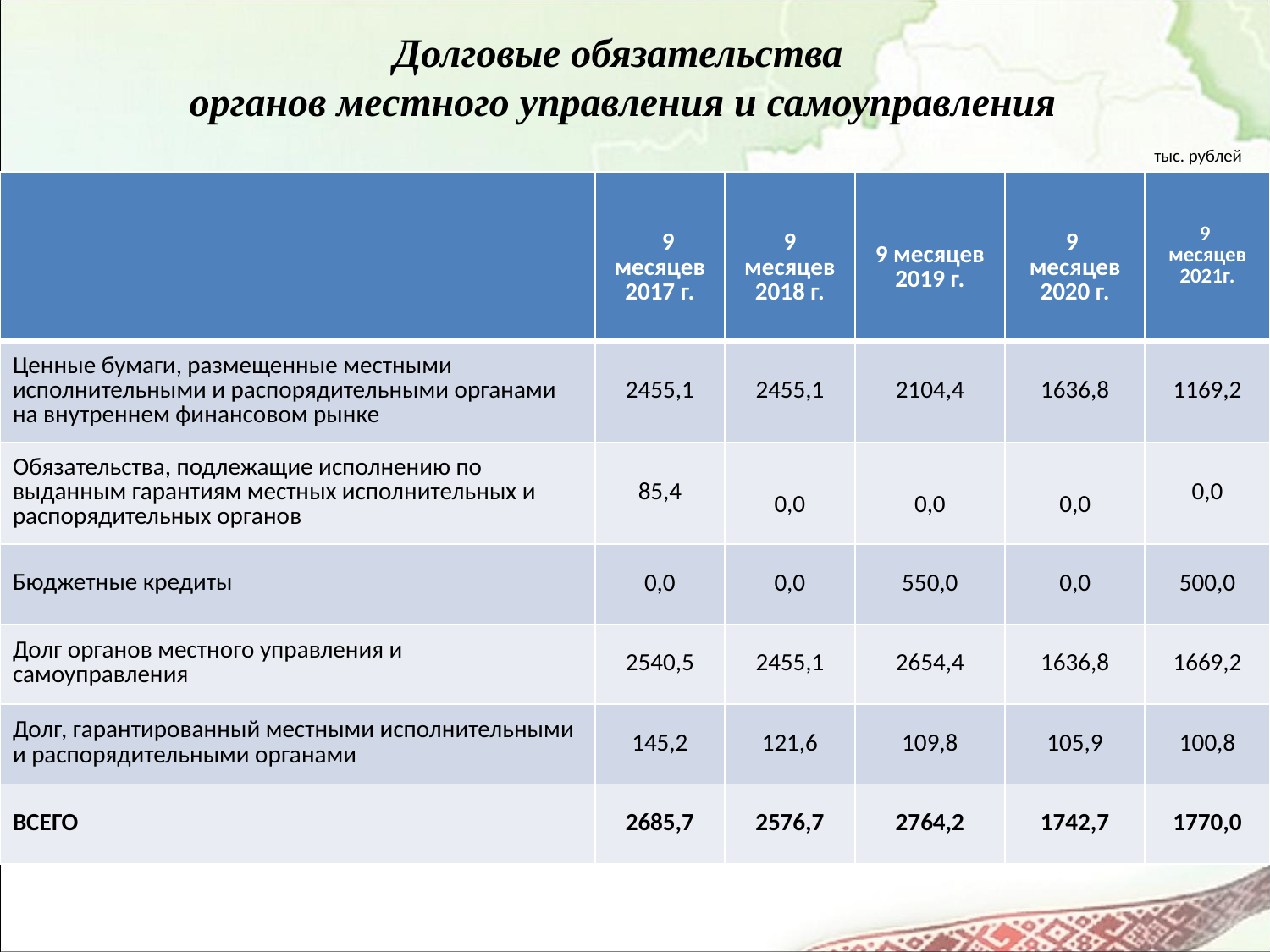

# Долговые обязательства органов местного управления и самоуправления
тыс. рублей
|  | 9 месяцев 2017 г. | 9 месяцев 2018 г. | 9 месяцев 2019 г. | 9 месяцев 2020 г. | 9 месяцев 2021г. |
| --- | --- | --- | --- | --- | --- |
| Ценные бумаги, размещенные местными исполнительными и распорядительными органами на внутреннем финансовом рынке | 2455,1 | 2455,1 | 2104,4 | 1636,8 | 1169,2 |
| Обязательства, подлежащие исполнению по выданным гарантиям местных исполнительных и распорядительных органов | 85,4 | 0,0 | 0,0 | 0,0 | 0,0 |
| Бюджетные кредиты | 0,0 | 0,0 | 550,0 | 0,0 | 500,0 |
| Долг органов местного управления и самоуправления | 2540,5 | 2455,1 | 2654,4 | 1636,8 | 1669,2 |
| Долг, гарантированный местными исполнительными и распорядительными органами | 145,2 | 121,6 | 109,8 | 105,9 | 100,8 |
| ВСЕГО | 2685,7 | 2576,7 | 2764,2 | 1742,7 | 1770,0 |